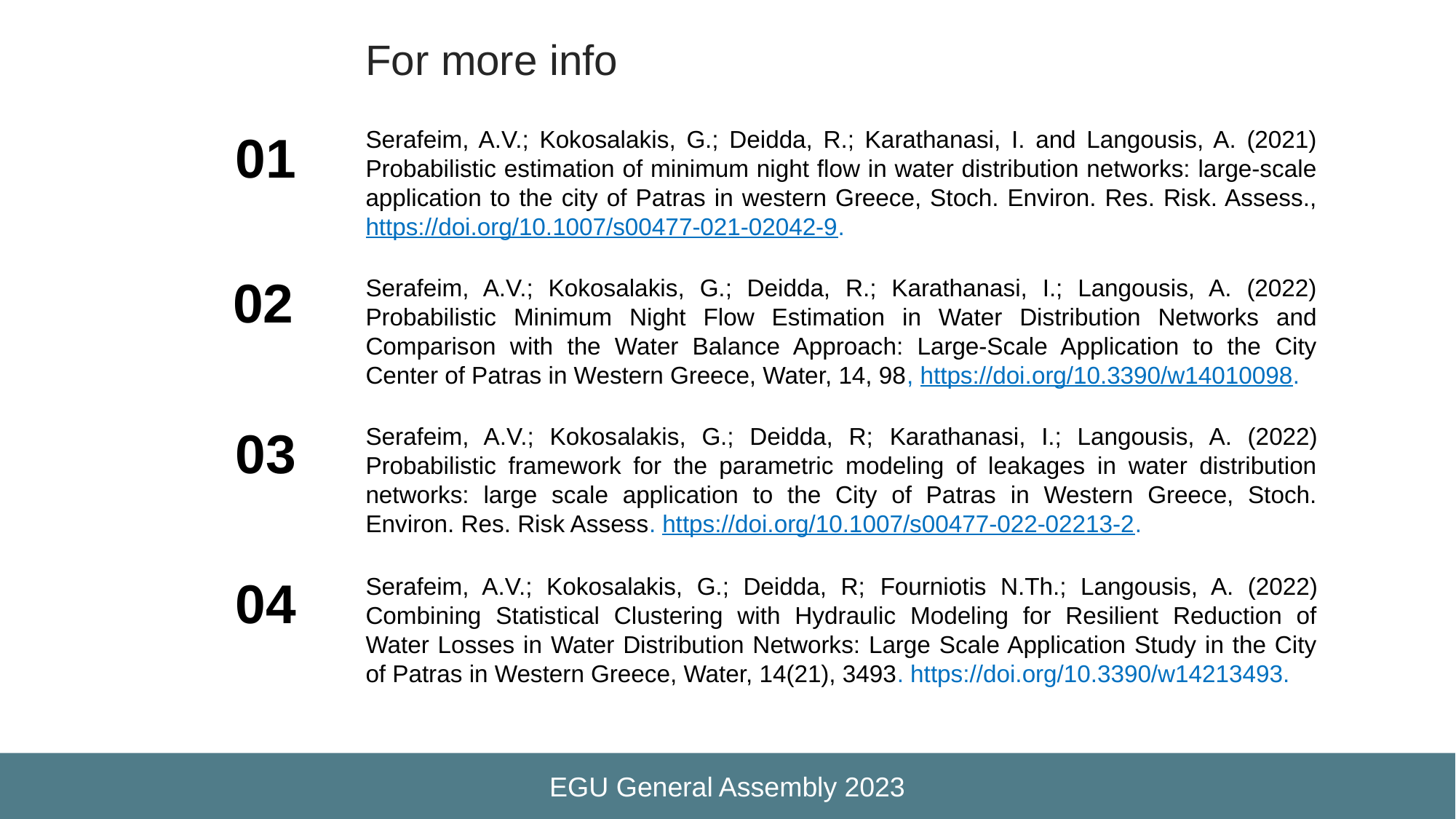

For more info
01
Serafeim, A.V.; Kokosalakis, G.; Deidda, R.; Karathanasi, I. and Langousis, A. (2021) Probabilistic estimation of minimum night flow in water distribution networks: large-scale application to the city of Patras in western Greece, Stoch. Environ. Res. Risk. Assess., https://doi.org/10.1007/s00477-021-02042-9.
02
Serafeim, A.V.; Kokosalakis, G.; Deidda, R.; Karathanasi, I.; Langousis, A. (2022) Probabilistic Minimum Night Flow Estimation in Water Distribution Networks and Comparison with the Water Balance Approach: Large-Scale Application to the City Center of Patras in Western Greece, Water, 14, 98, https://doi.org/10.3390/w14010098.

03
Serafeim, A.V.; Kokosalakis, G.; Deidda, R; Karathanasi, I.; Langousis, A. (2022) Probabilistic framework for the parametric modeling of leakages in water distribution networks: large scale application to the City of Patras in Western Greece, Stoch. Environ. Res. Risk Assess. https://doi.org/10.1007/s00477-022-02213-2.
04
Serafeim, A.V.; Kokosalakis, G.; Deidda, R; Fourniotis N.Th.; Langousis, A. (2022) Combining Statistical Clustering with Hydraulic Modeling for Resilient Reduction of Water Losses in Water Distribution Networks: Large Scale Application Study in the City of Patras in Western Greece, Water, 14(21), 3493. https://doi.org/10.3390/w14213493.

EGU General Assembly 2023